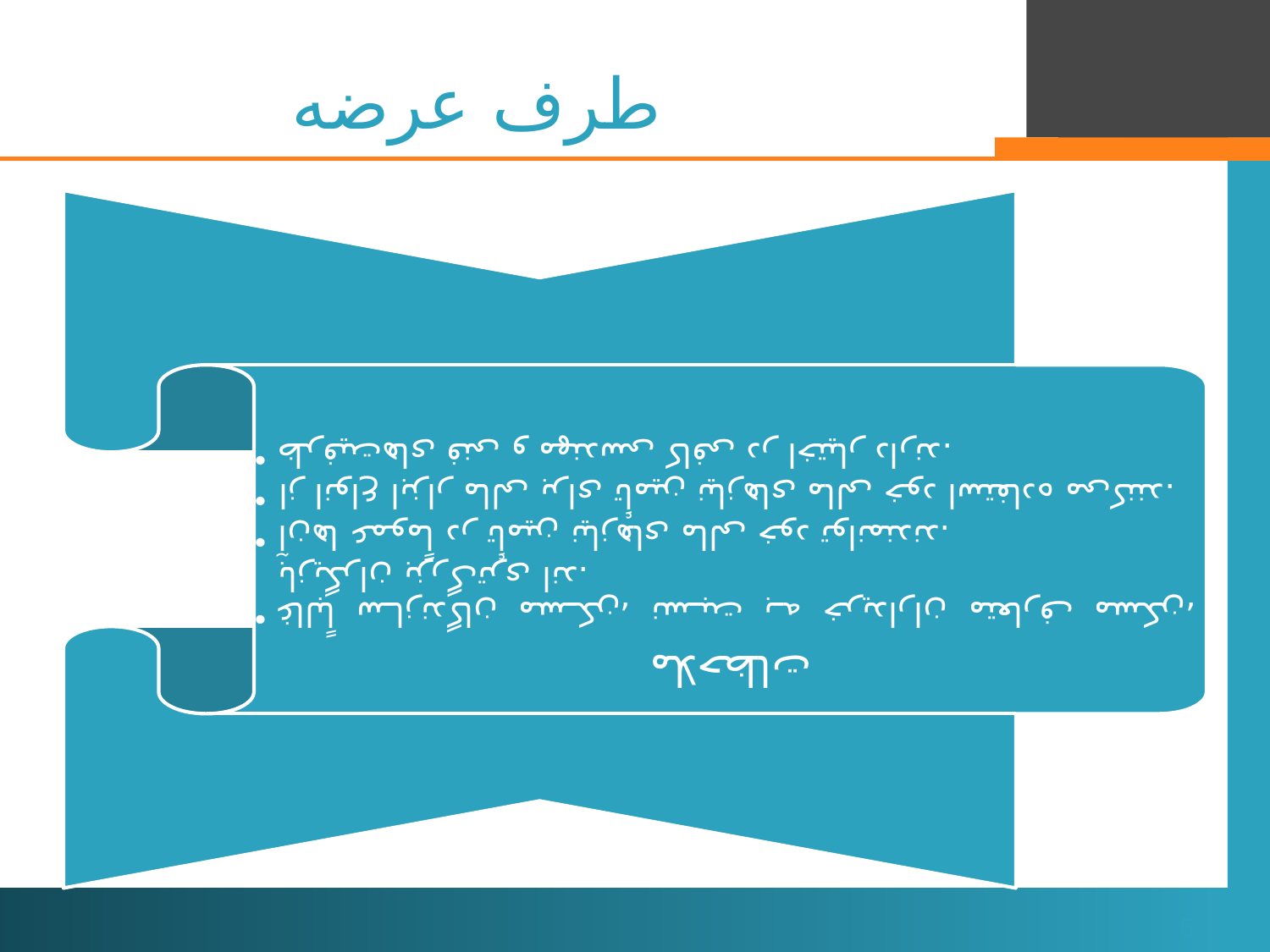

# طرف عرضه
ملاحظات
غالباً سازندگان مسکن، نسبت به خریداران متعارف مسکن، بازیگران بزرگ‌تری اند.
آن‌ها عموماً در تأمین نیازهای مالی خود توانمندند.
از انواع ابزار مالی برای تأمین نیازهای مالی خود استفاده می‌کنند.
ظرفیت‌های فنی و مهندسی کافی در اختیار دارند.
5